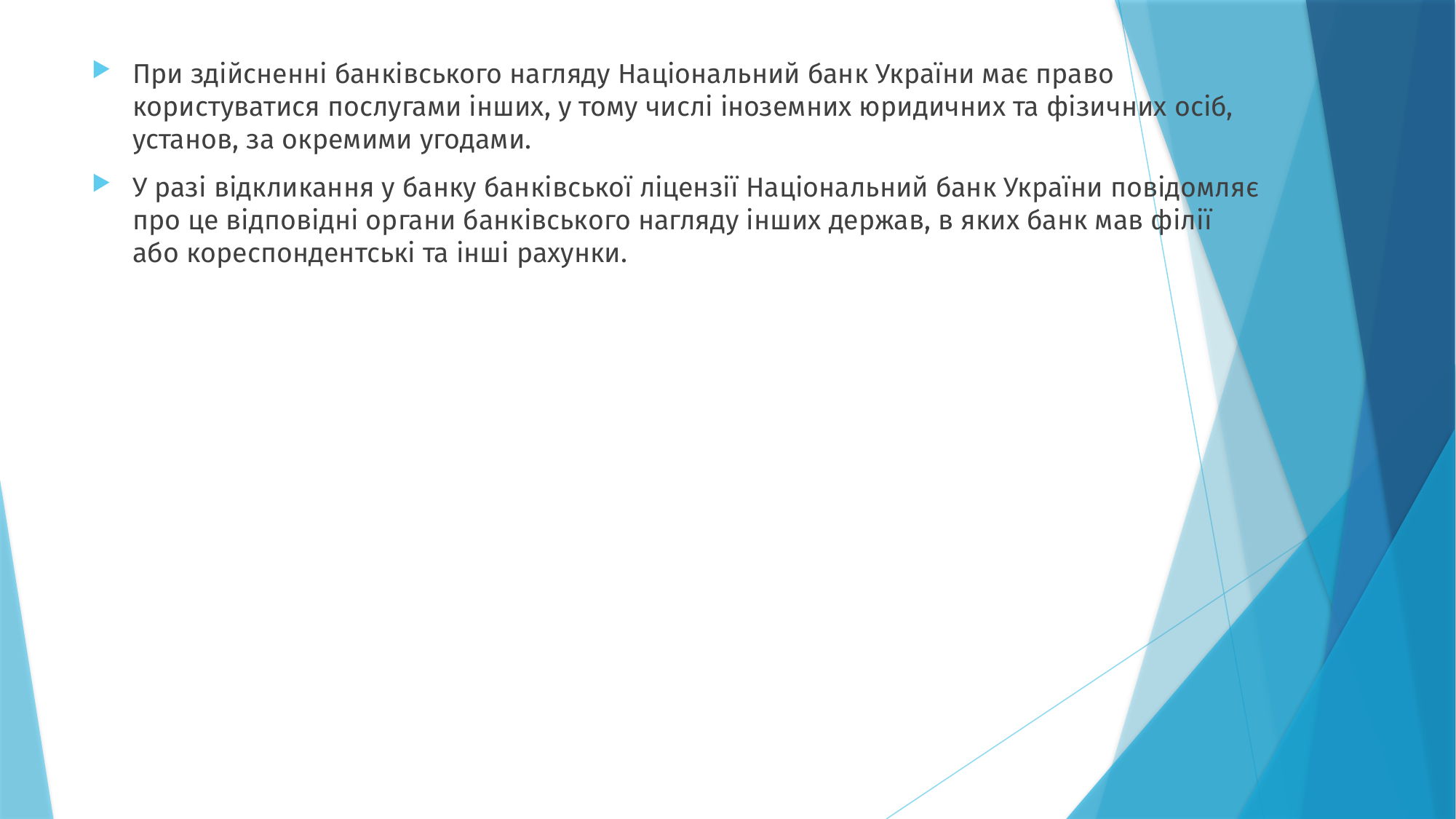

При здійсненні банківського нагляду Національний банк України має право користуватися послугами інших, у тому числі іноземних юридичних та фізичних осіб, установ, за окремими угодами.
У разі відкликання у банку банківської ліцензії Національний банк України повідомляє про це відповідні органи банківського нагляду інших держав, в яких банк мав філії або кореспондентські та інші рахунки.